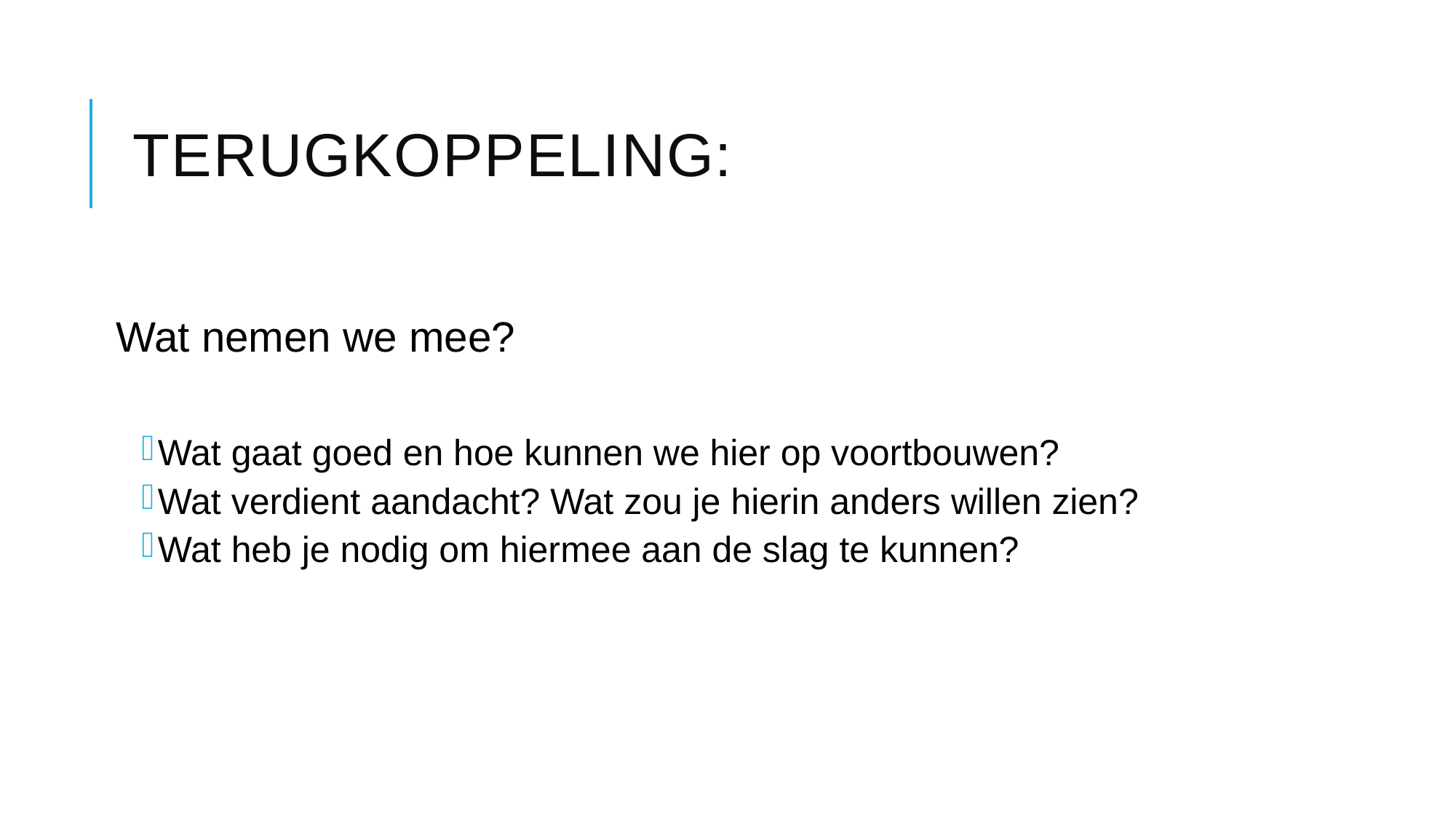

# Terugkoppeling:

Wat nemen we mee?

Wat gaat goed en hoe kunnen we hier op voortbouwen?
Wat verdient aandacht? Wat zou je hierin anders willen zien?
Wat heb je nodig om hiermee aan de slag te kunnen?